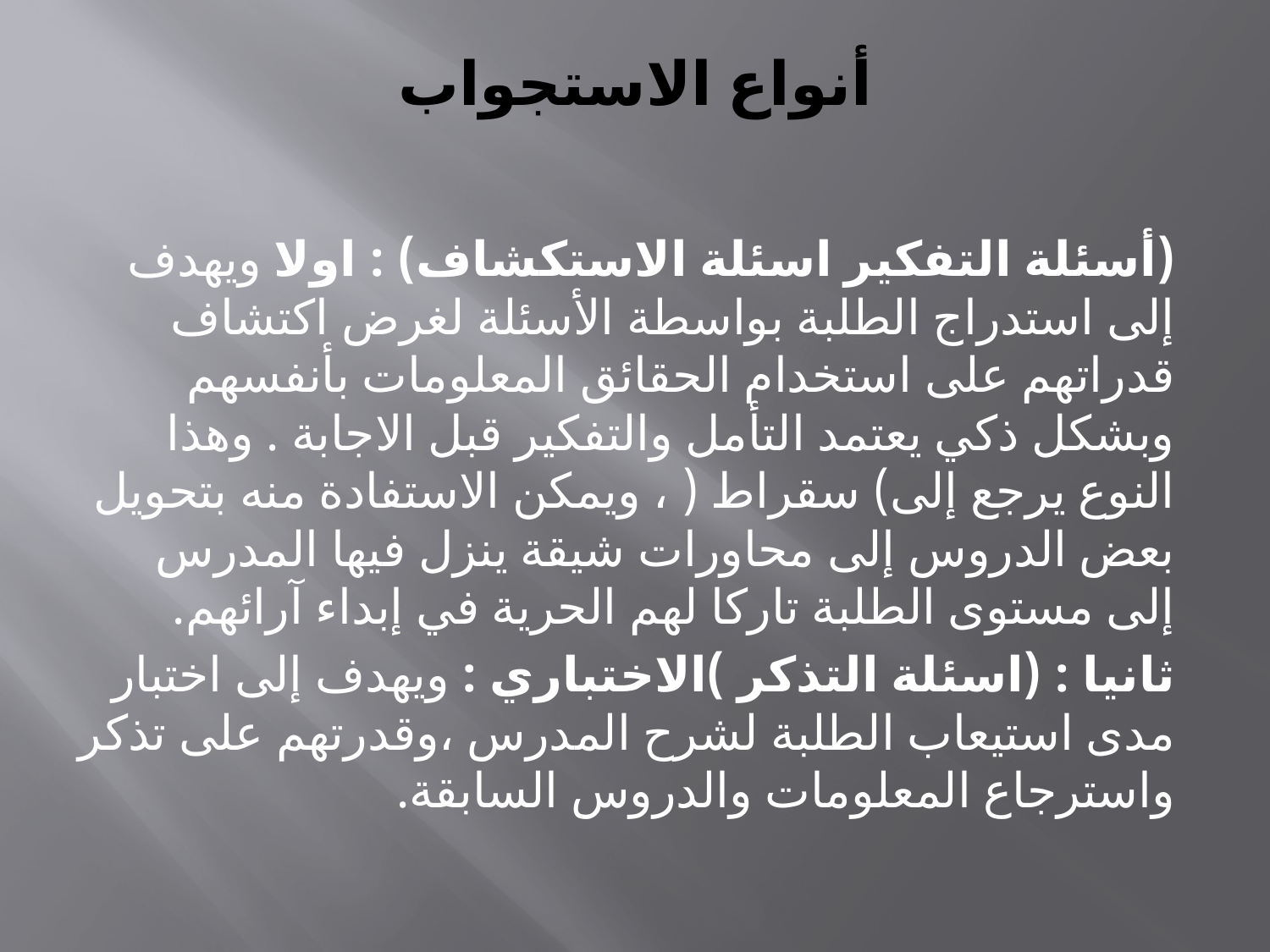

# أنواع الاستجواب
(أسئلة التفكير اسئلة الاستكشاف) : اولا ويهدف إلى استدراج الطلبة بواسطة الأسئلة لغرض اكتشاف قدراتهم على استخدام الحقائق المعلومات بأنفسهم وبشكل ذكي يعتمد التأمل والتفكير قبل الاجابة . وهذا النوع يرجع إلى) سقراط ( ، ويمكن الاستفادة منه بتحويل بعض الدروس إلى محاورات شيقة ينزل فيها المدرس إلى مستوى الطلبة تاركا لهم الحرية في إبداء آرائهم.
ثانيا : (اسئلة التذكر )الاختباري : ويهدف إلى اختبار مدى استيعاب الطلبة لشرح المدرس ،وقدرتهم على تذكر واسترجاع المعلومات والدروس السابقة.